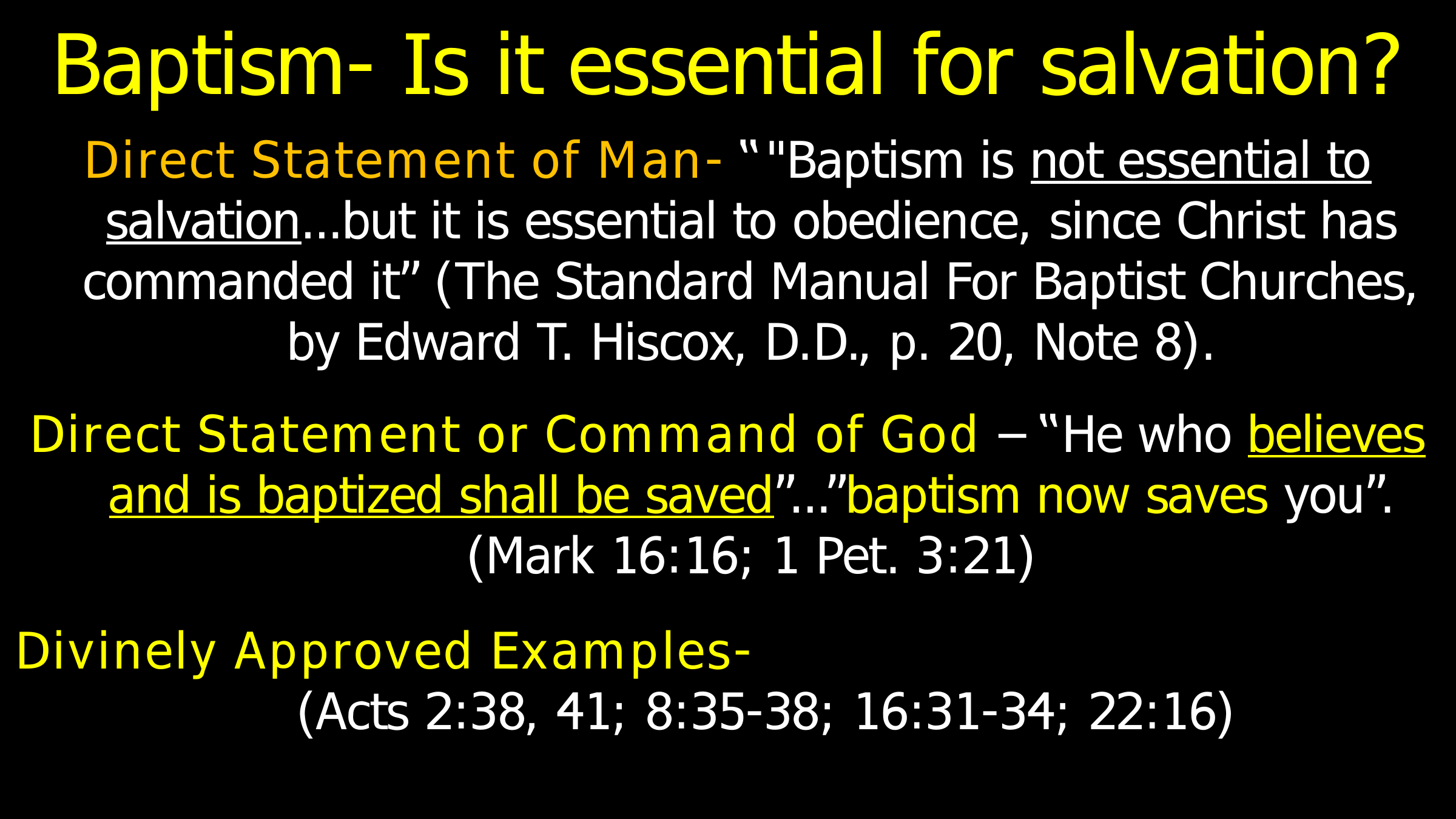

# Baptism- Is it essential for salvation?
Direct Statement of Man- “"Baptism is not essential to salvation…but it is essential to obedience, since Christ has commanded it” (The Standard Manual For Baptist Churches, by Edward T. Hiscox, D.D., p. 20, Note 8).

Direct Statement or Command of God – “He who believes and is baptized shall be saved”…”baptism now saves you”. (Mark 16:16; 1 Pet. 3:21)

Divinely Approved Examples-                                                 (Acts 2:38, 41; 8:35-38; 16:31-34; 22:16)